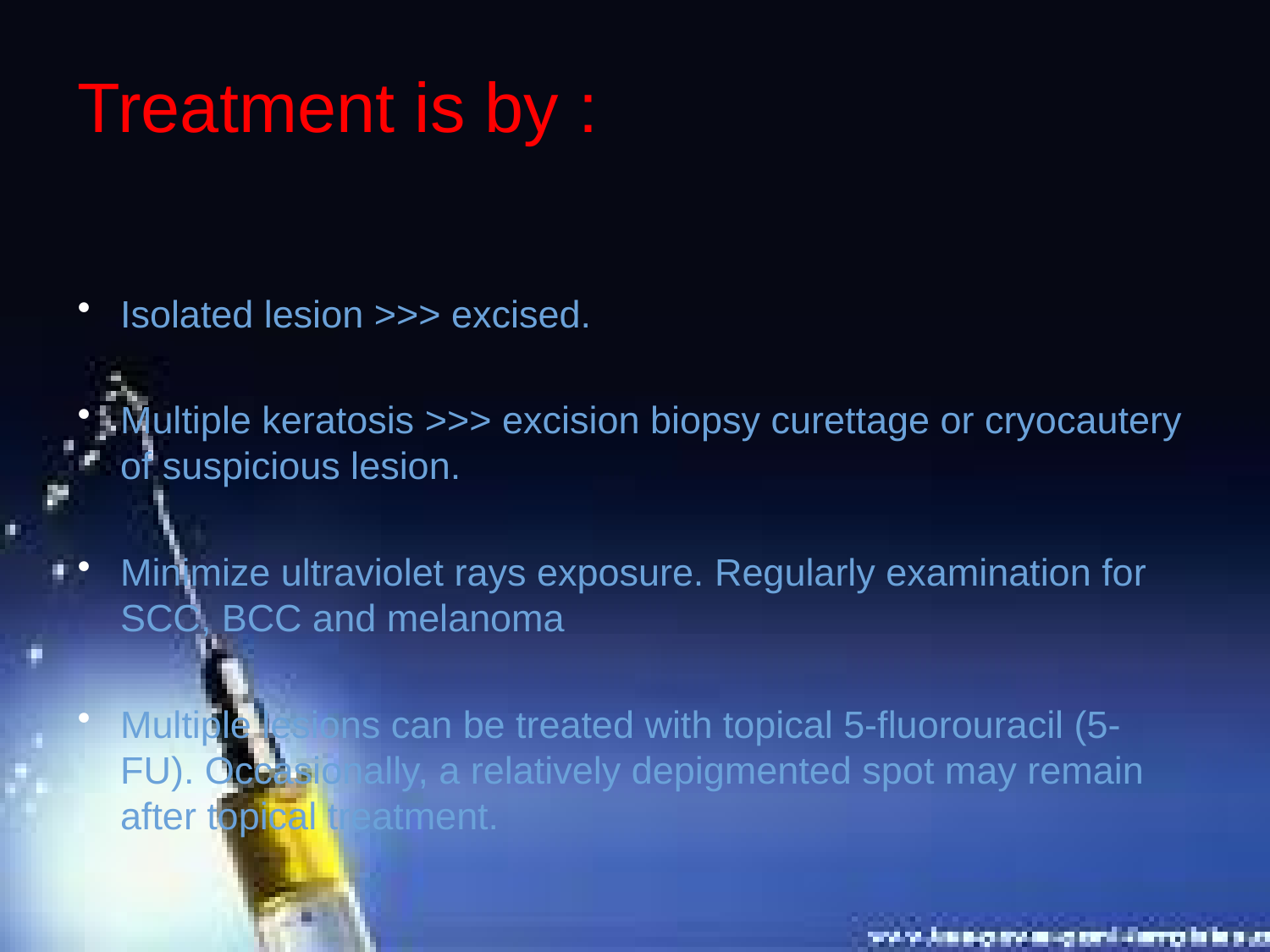

Treatment is by :

Isolated lesion >>> excised.

Multiple keratosis >>> excision biopsy curettage or cryocautery of suspicious lesion.

Minimize ultraviolet rays exposure. Regularly examination for SCC, BCC and melanoma

Multiple lesions can be treated with topical 5-fluorouracil (5-FU). Occasionally, a relatively depigmented spot may remain after topical treatment.